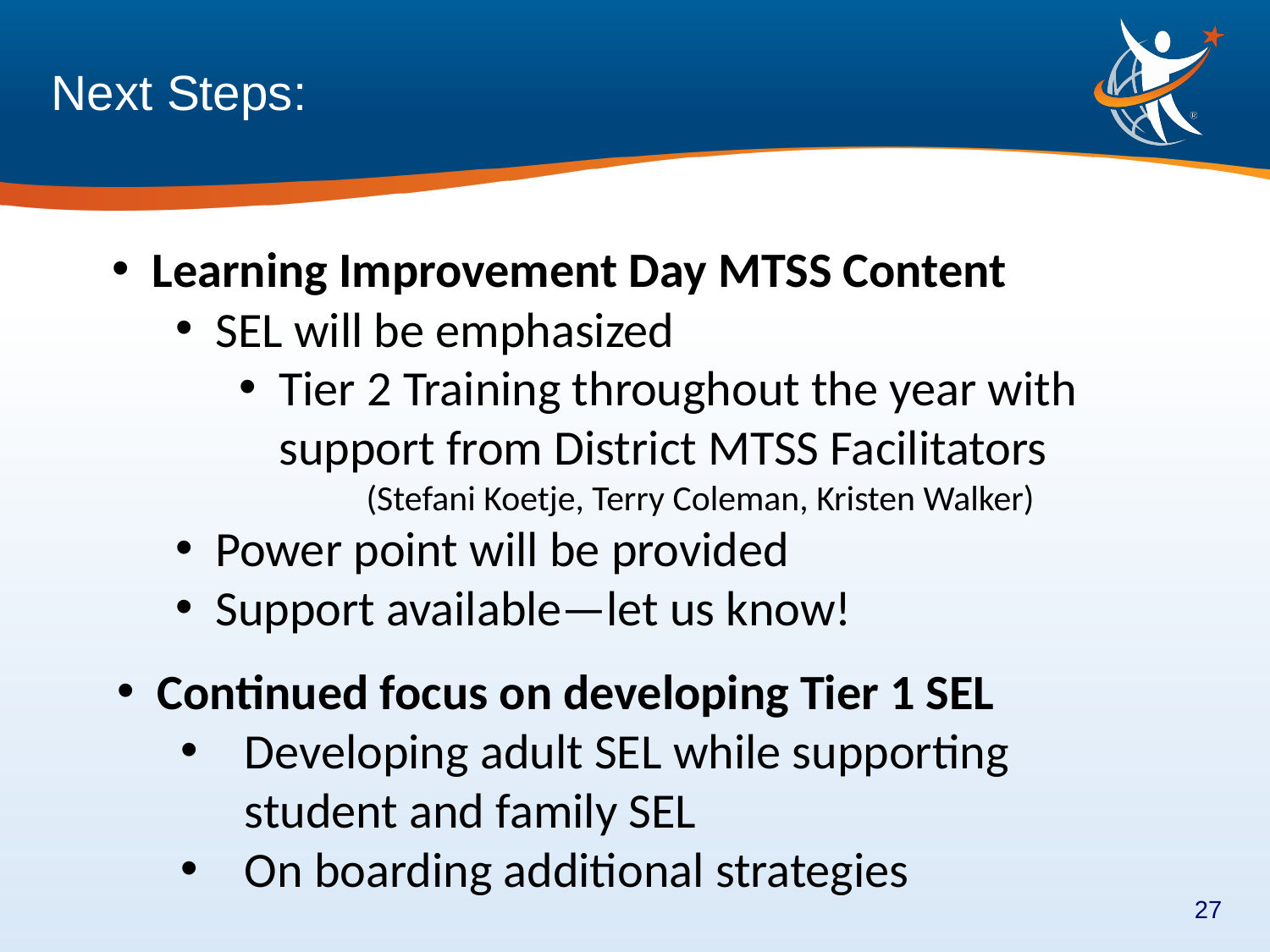

Next Steps:
Learning Improvement Day MTSS Content
SEL will be emphasized
Tier 2 Training throughout the year with support from District MTSS Facilitators
	(Stefani Koetje, Terry Coleman, Kristen Walker)
Power point will be provided
Support available—let us know!
Continued focus on developing Tier 1 SEL
Developing adult SEL while supporting
student and family SEL
On boarding additional strategies